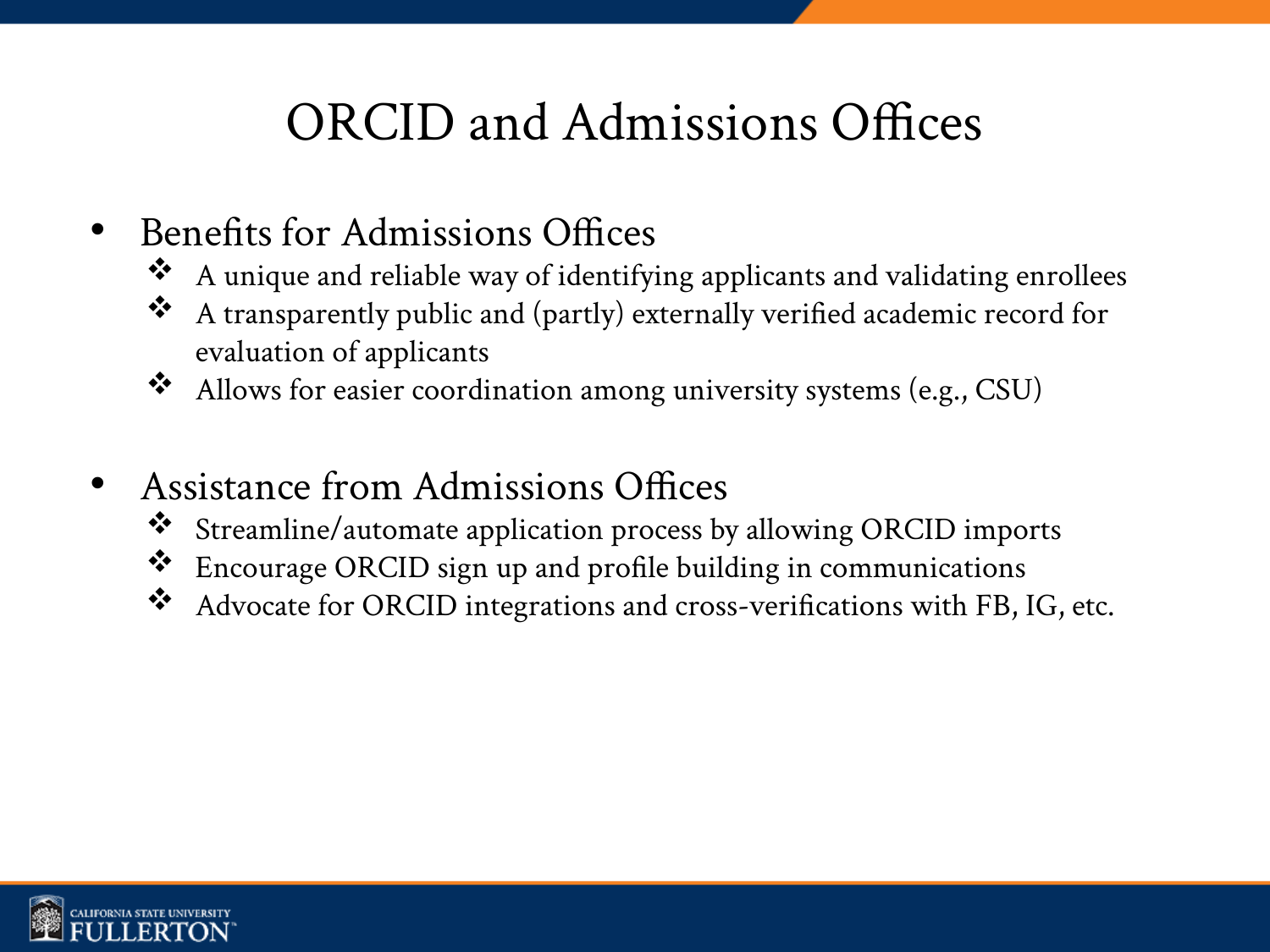

# ORCID and Admissions Offices
Benefits for Admissions Offices
A unique and reliable way of identifying applicants and validating enrollees
A transparently public and (partly) externally verified academic record for evaluation of applicants
Allows for easier coordination among university systems (e.g., CSU)

Assistance from Admissions Offices
Streamline/automate application process by allowing ORCID imports
Encourage ORCID sign up and profile building in communications
Advocate for ORCID integrations and cross-verifications with FB, IG, etc.